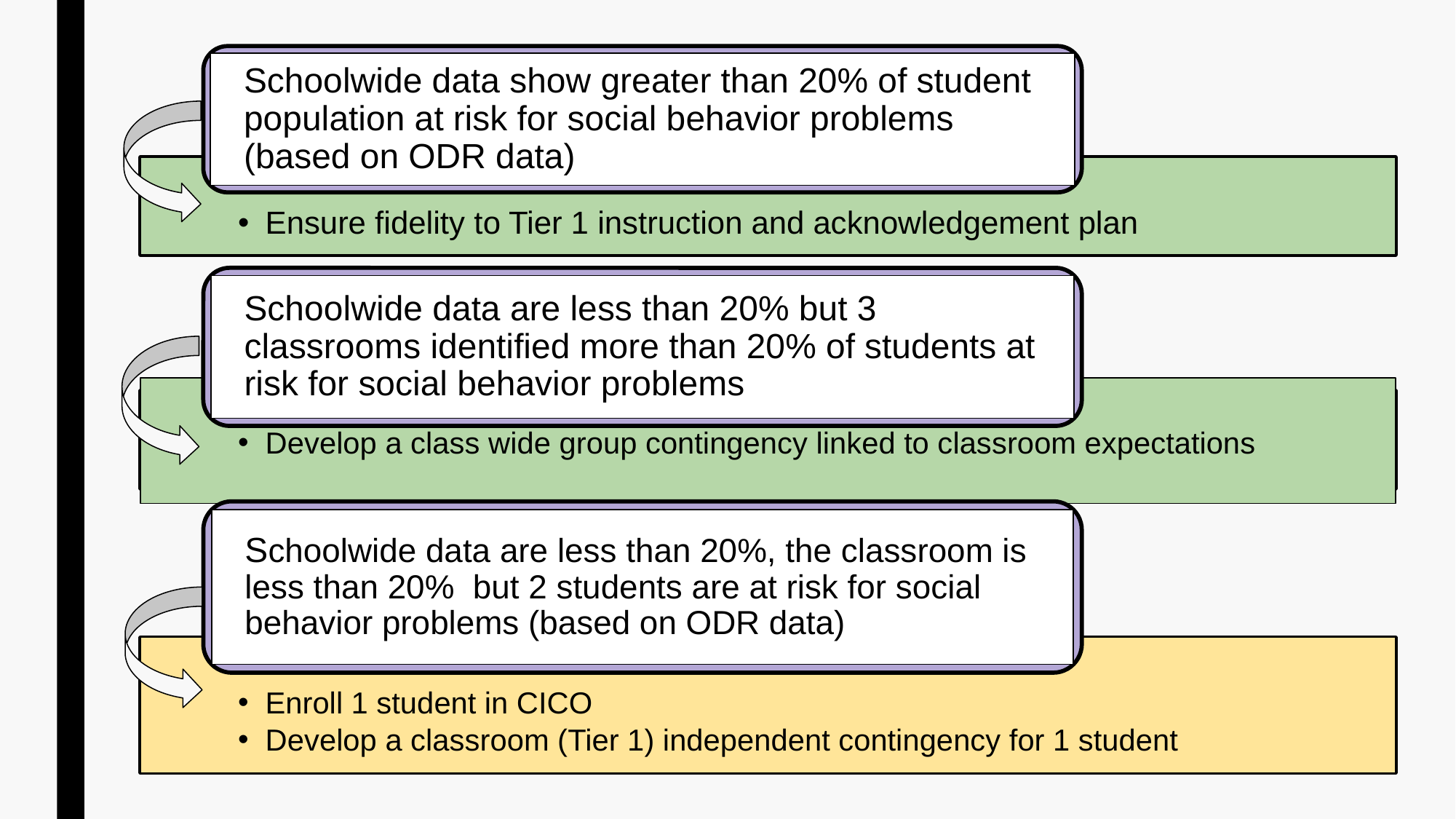

Schoolwide data show greater than 20% of student population at risk for social behavior problems (based on ODR data)

Ensure fidelity to Tier 1 instruction and acknowledgement plan

Schoolwide data are less than 20% but 3 classrooms identified more than 20% of students at risk for social behavior problems
Develop a class wide group contingency linked to classroom expectations

Schoolwide data are less than 20%, the classroom is less than 20%  but 2 students are at risk for social behavior problems (based on ODR data)

Enroll 1 student in CICO
Develop a classroom (Tier 1) independent contingency for 1 student